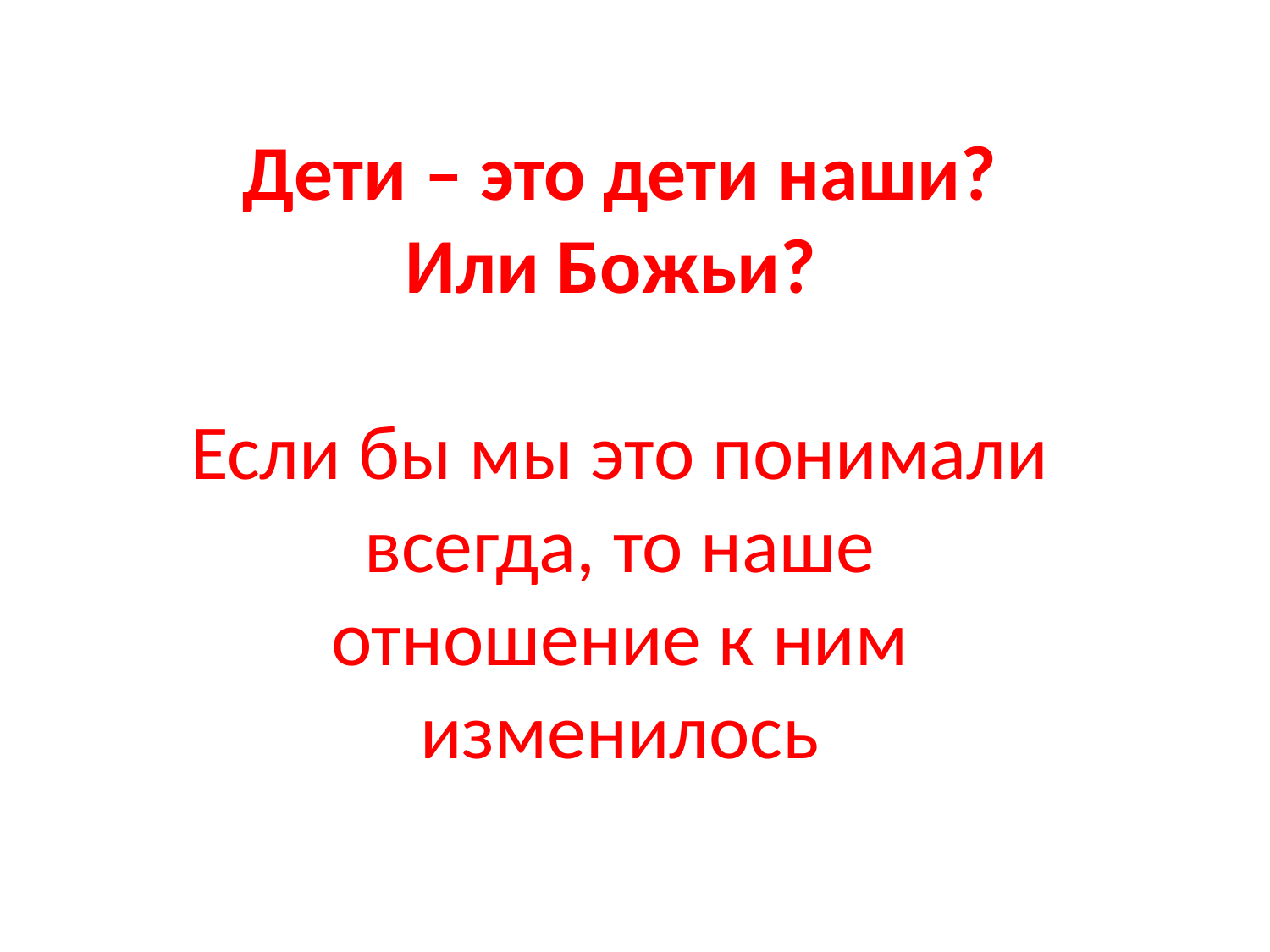

Дети – это дети наши? Или Божьи?

Если бы мы это понимали всегда, то наше отношение к ним изменилось